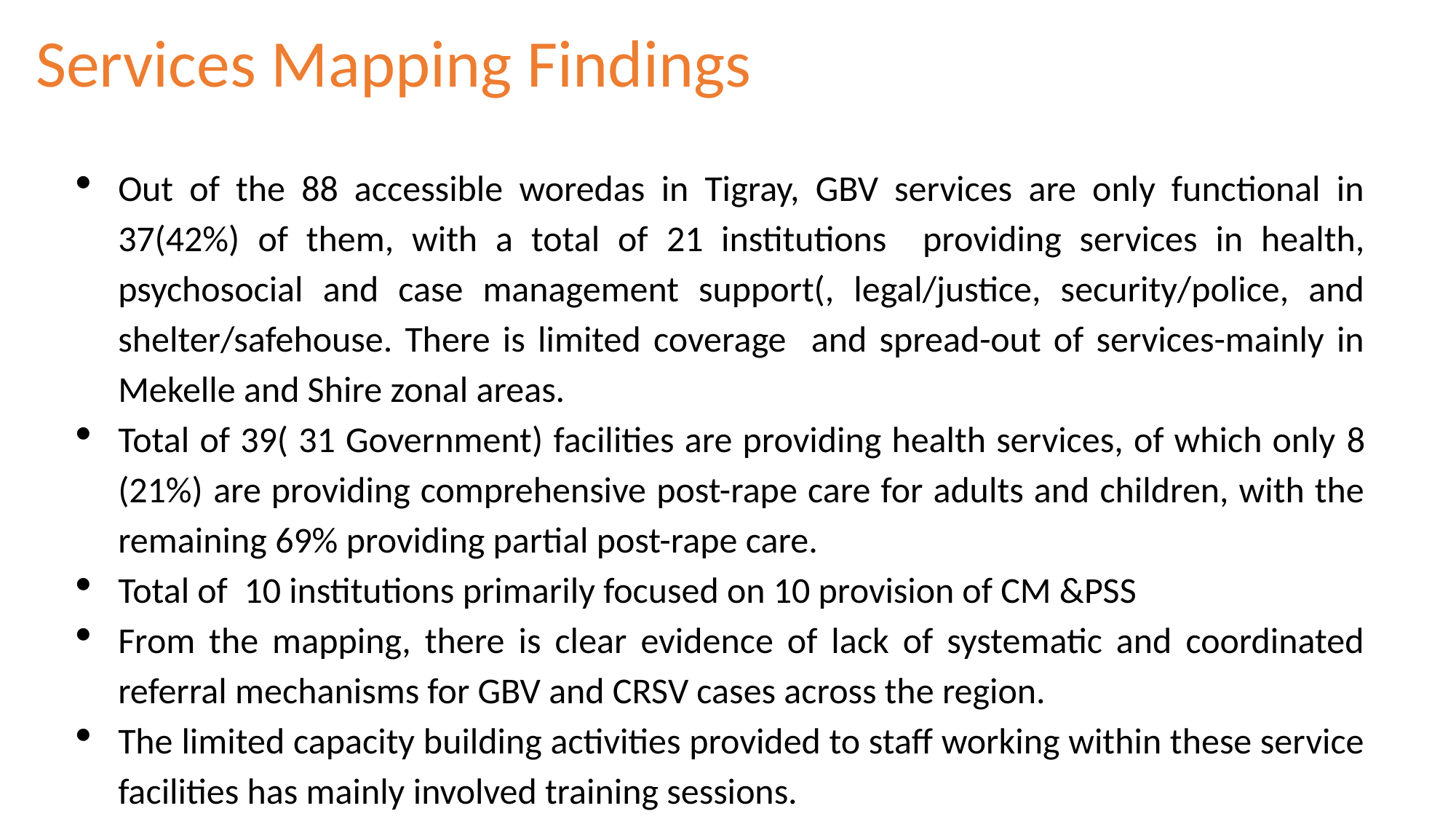

# Services Mapping Findings
Out of the 88 accessible woredas in Tigray, GBV services are only functional in 37(42%) of them, with a total of 21 institutions  providing services in health, psychosocial and case management support(, legal/justice, security/police, and shelter/safehouse. There is limited coverage  and spread-out of services-mainly in Mekelle and Shire zonal areas.
Total of 39( 31 Government) facilities are providing health services, of which only 8 (21%) are providing comprehensive post-rape care for adults and children, with the remaining 69% providing partial post-rape care.
Total of  10 institutions primarily focused on 10 provision of CM &PSS
From the mapping, there is clear evidence of lack of systematic and coordinated referral mechanisms for GBV and CRSV cases across the region.
The limited capacity building activities provided to staff working within these service facilities has mainly involved training sessions.